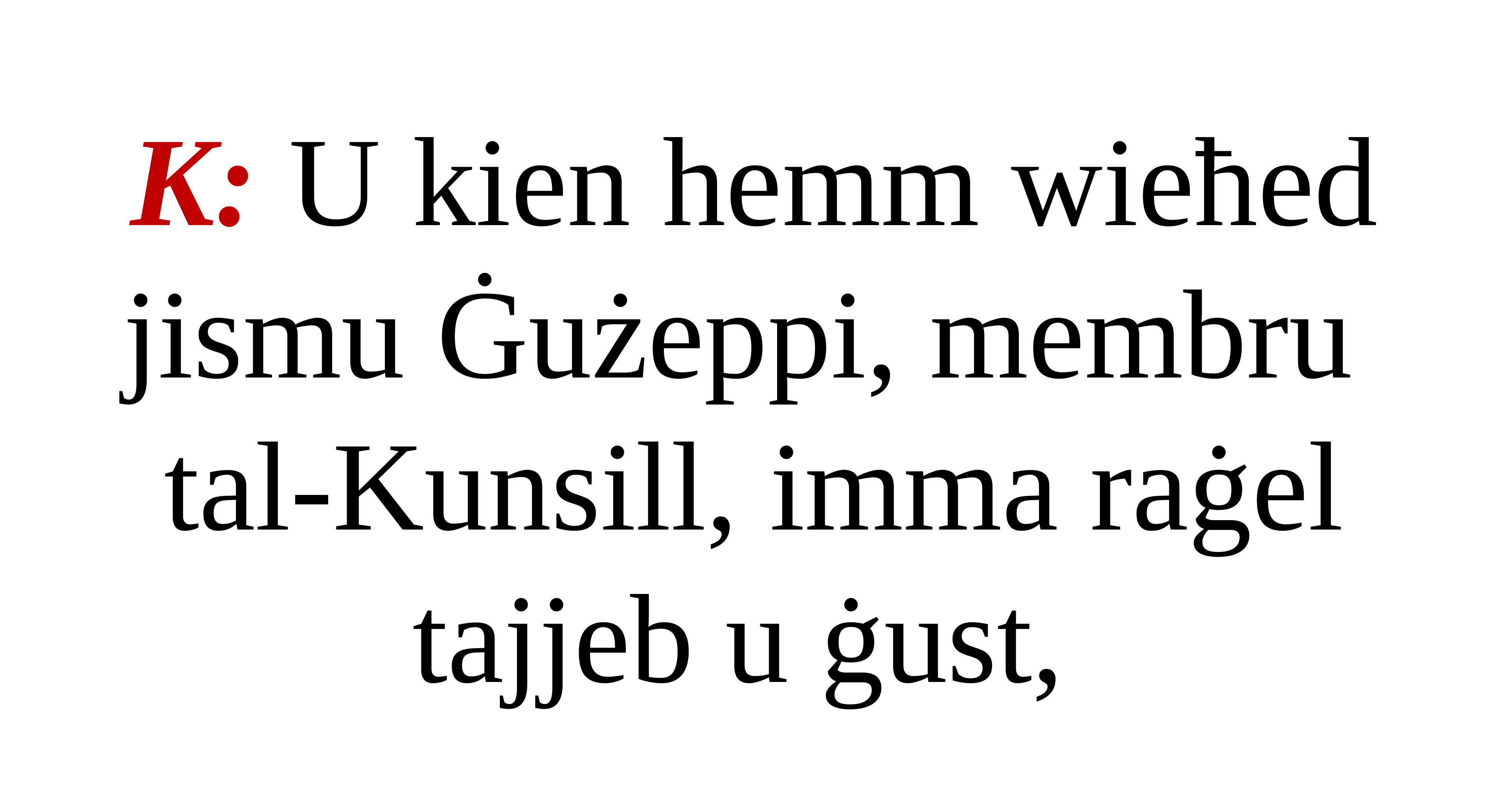

K: U kien hemm wieħed jismu Ġużeppi, membru
tal-Kunsill, imma raġel tajjeb u ġust,